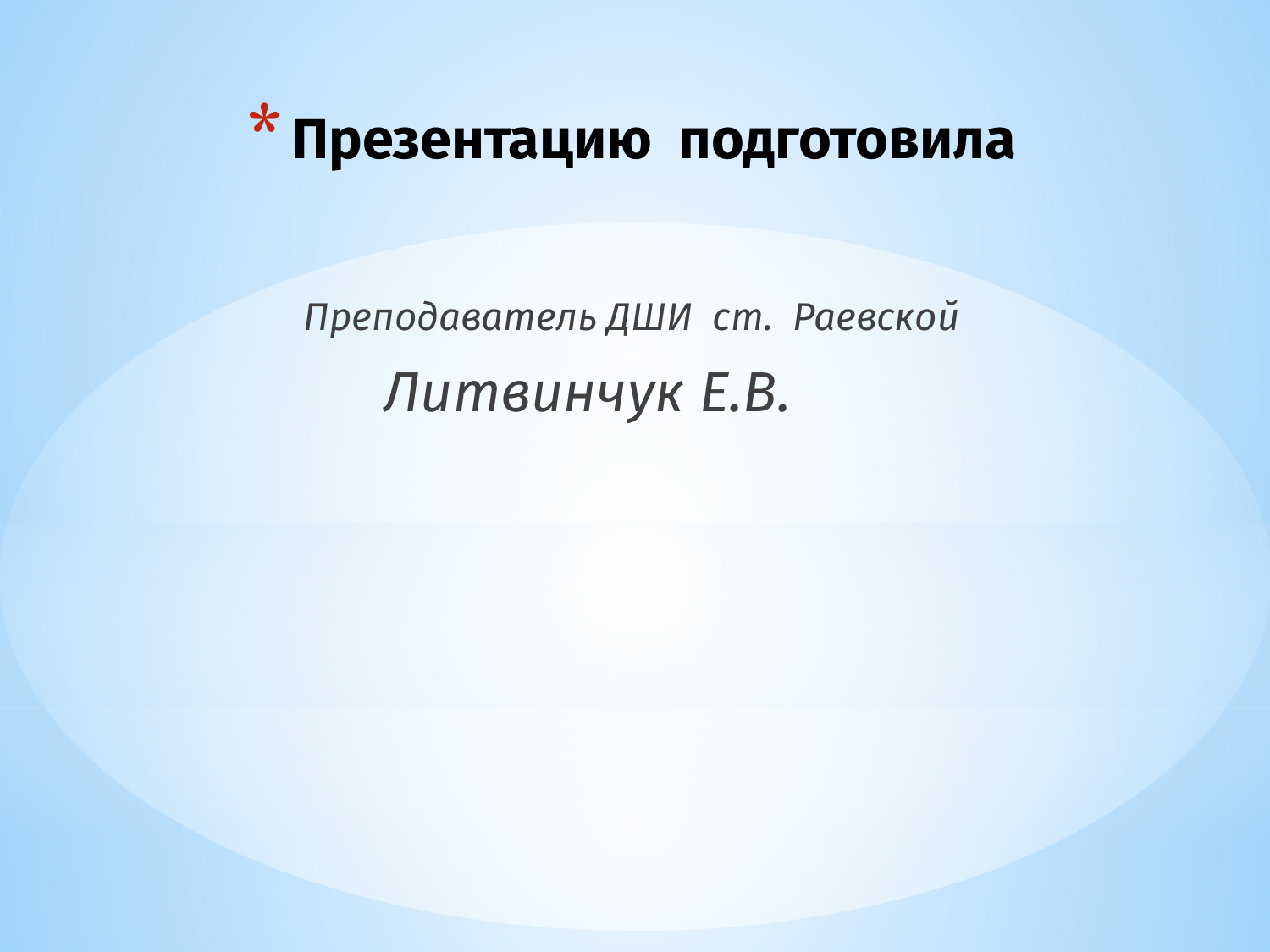

# Презентацию  подготовила

Преподаватель ДШИ  ст.  Раевской
        Литвинчук Е.В.